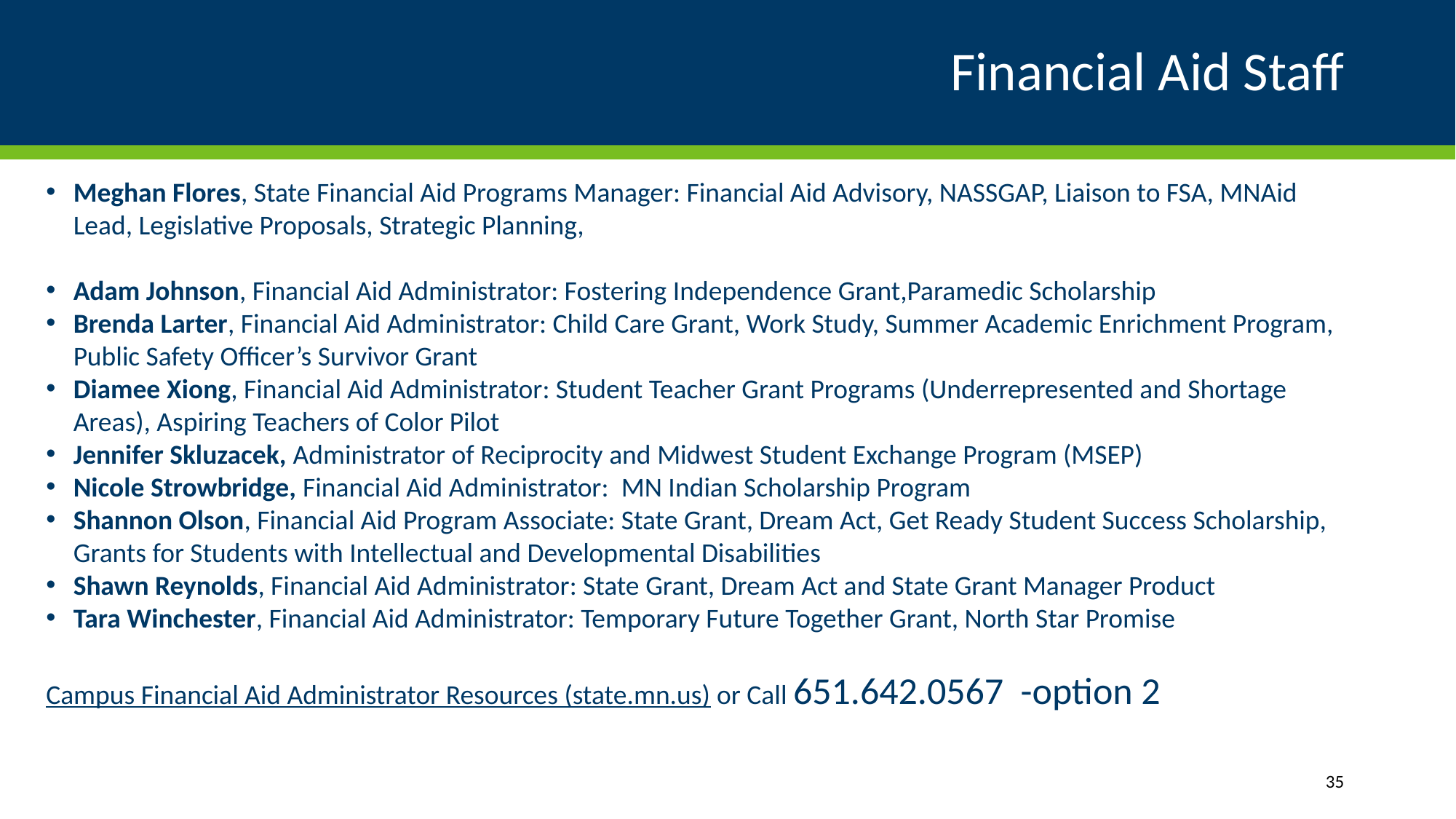

# Financial Aid Staff
Meghan Flores, State Financial Aid Programs Manager: Financial Aid Advisory, NASSGAP, Liaison to FSA, MNAid Lead, Legislative Proposals, Strategic Planning,

Adam Johnson, Financial Aid Administrator: Fostering Independence Grant,Paramedic Scholarship
Brenda Larter, Financial Aid Administrator: Child Care Grant, Work Study, Summer Academic Enrichment Program, Public Safety Officer’s Survivor Grant
Diamee Xiong, Financial Aid Administrator: Student Teacher Grant Programs (Underrepresented and Shortage Areas), Aspiring Teachers of Color Pilot
Jennifer Skluzacek, Administrator of Reciprocity and Midwest Student Exchange Program (MSEP)
Nicole Strowbridge, Financial Aid Administrator:  MN Indian Scholarship Program
Shannon Olson, Financial Aid Program Associate: State Grant, Dream Act, Get Ready Student Success Scholarship, Grants for Students with Intellectual and Developmental Disabilities
Shawn Reynolds, Financial Aid Administrator: State Grant, Dream Act and State Grant Manager Product
Tara Winchester, Financial Aid Administrator: Temporary Future Together Grant, North Star Promise

Campus Financial Aid Administrator Resources (state.mn.us) or Call 651.642.0567  -option 2
35